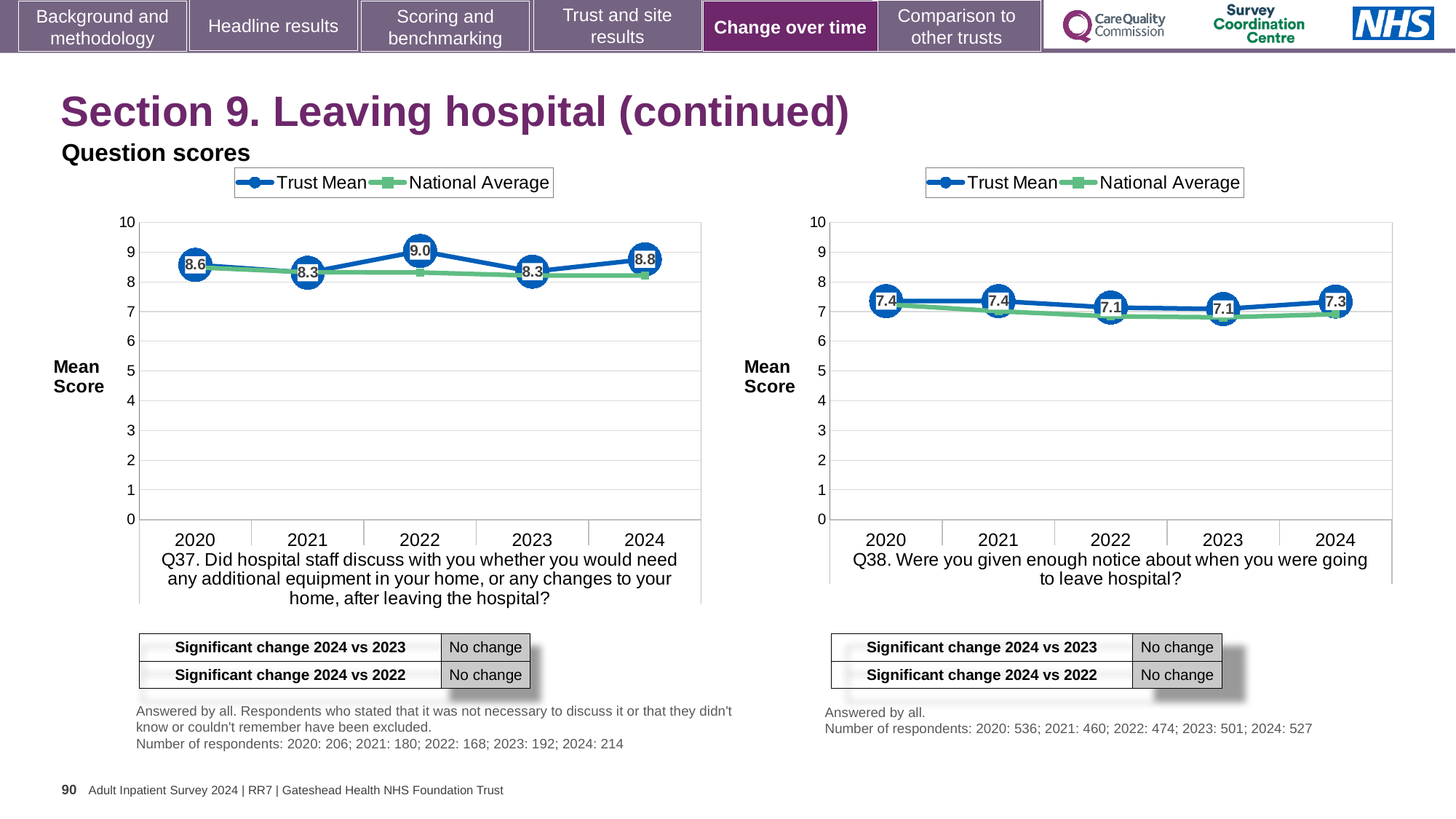

# Section 9. Leaving hospital (continued)
Question scores

### Chart

| Category | Trust Mean | National Average |
|---|---|---|
| 2020 | 8.573714155143232 | 8.490321820569648 |
| 2021 | 8.309143797919104 | 8.325088969043222 |
| 2022 | 9.040787651503564 | 8.316835780272935 |
| 2023 | 8.34397893433822 | 8.211620135815137 |
| 2024 | 8.760277736474002 | 8.2169881909637 |

### Chart

| Category | Trust Mean | National Average |
|---|---|---|
| 2020 | 7.354411588414107 | 7.242264888289665 |
| 2021 | 7.354301358316377 | 7.011623849735098 |
| 2022 | 7.135653286158631 | 6.839223856844479 |
| 2023 | 7.087776417062131 | 6.807026325349589 |
| 2024 | 7.340131310200615 | 6.911855780507437 |
| Significant change 2024 vs 2023 | No change |
| --- | --- |
| Significant change 2024 vs 2022 | No change |
| Significant change 2024 vs 2023 | No change |
| --- | --- |
| Significant change 2024 vs 2022 | No change |
Answered by all. Respondents who stated that it was not necessary to discuss it or that they didn't know or couldn't remember have been excluded.
Number of respondents: 2020: 206; 2021: 180; 2022: 168; 2023: 192; 2024: 214

Answered by all.
Number of respondents: 2020: 536; 2021: 460; 2022: 474; 2023: 501; 2024: 527

90